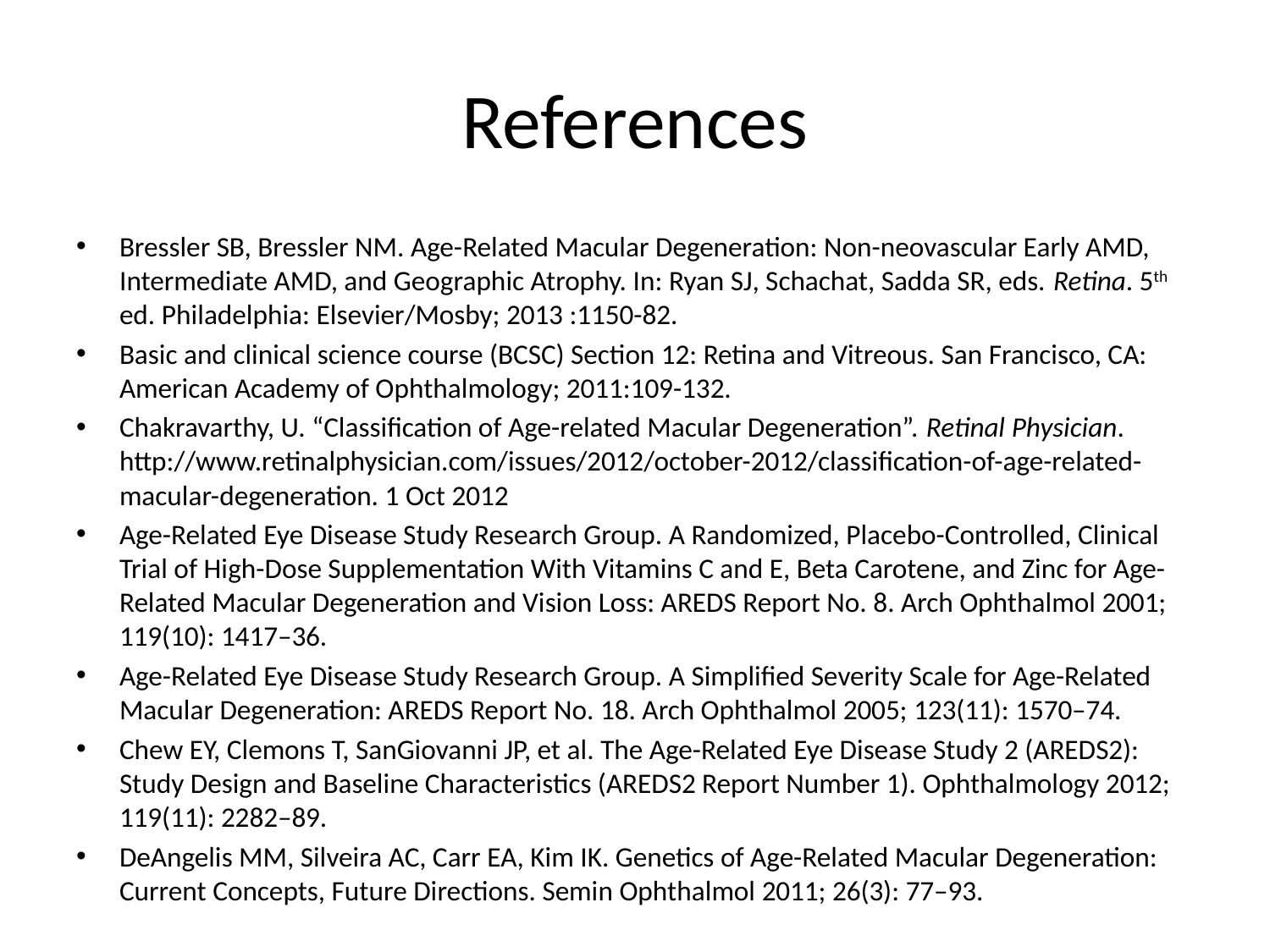

# References
Bressler SB, Bressler NM. Age-Related Macular Degeneration: Non-neovascular Early AMD, Intermediate AMD, and Geographic Atrophy. In: Ryan SJ, Schachat, Sadda SR, eds. Retina. 5th ed. Philadelphia: Elsevier/Mosby; 2013 :1150-82.
Basic and clinical science course (BCSC) Section 12: Retina and Vitreous. San Francisco, CA: American Academy of Ophthalmology; 2011:109-132.
Chakravarthy, U. “Classification of Age-related Macular Degeneration”. Retinal Physician. http://www.retinalphysician.com/issues/2012/october-2012/classification-of-age-related-macular-degeneration. 1 Oct 2012
Age-Related Eye Disease Study Research Group. A Randomized, Placebo-Controlled, Clinical Trial of High-Dose Supplementation With Vitamins C and E, Beta Carotene, and Zinc for Age-Related Macular Degeneration and Vision Loss: AREDS Report No. 8. Arch Ophthalmol 2001; 119(10): 1417–36.
Age-Related Eye Disease Study Research Group. A Simplified Severity Scale for Age-Related Macular Degeneration: AREDS Report No. 18. Arch Ophthalmol 2005; 123(11): 1570–74.
Chew EY, Clemons T, SanGiovanni JP, et al. The Age-Related Eye Disease Study 2 (AREDS2): Study Design and Baseline Characteristics (AREDS2 Report Number 1). Ophthalmology 2012; 119(11): 2282–89.
DeAngelis MM, Silveira AC, Carr EA, Kim IK. Genetics of Age-Related Macular Degeneration: Current Concepts, Future Directions. Semin Ophthalmol 2011; 26(3): 77–93.